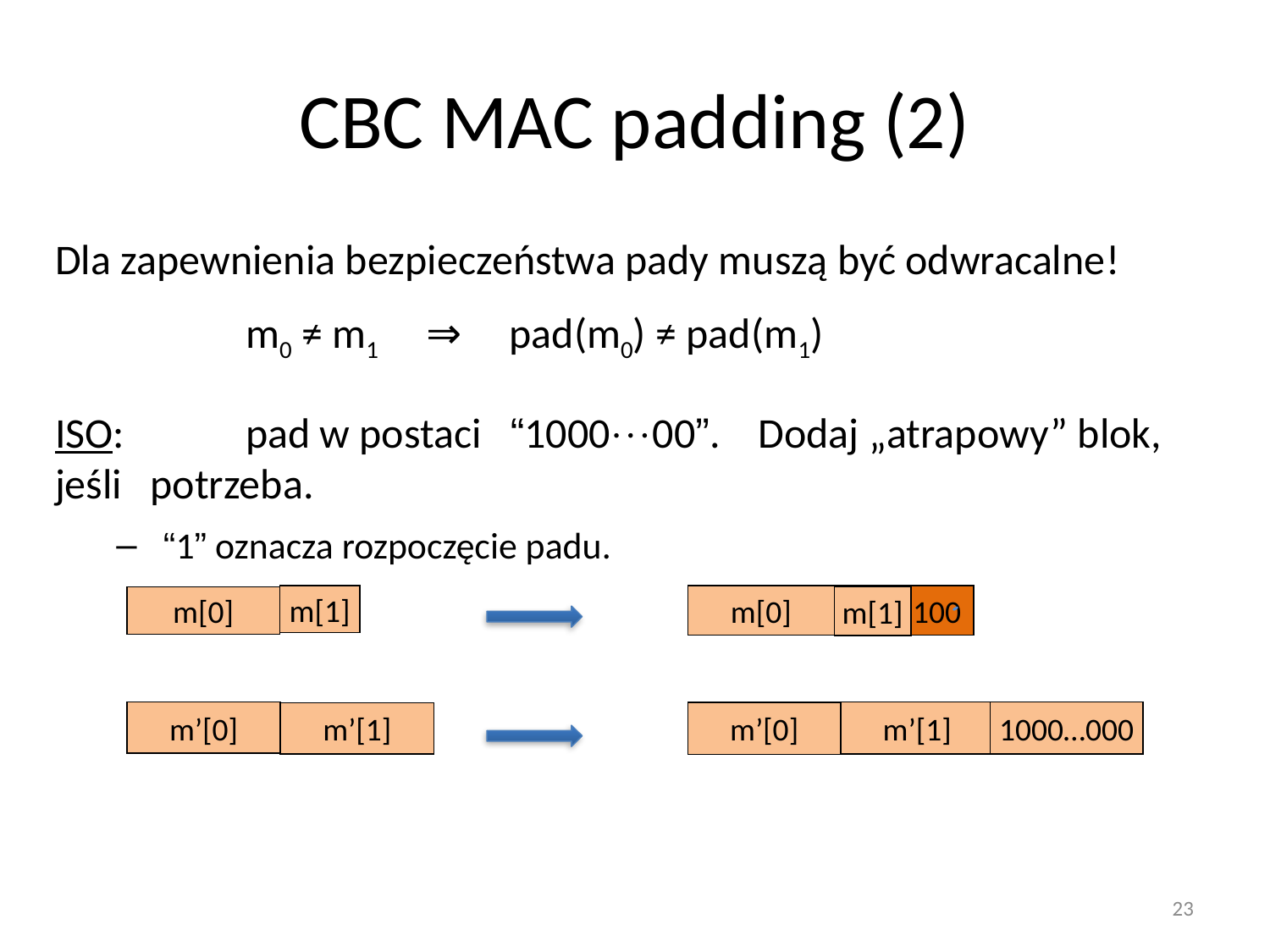

# CBC MAC padding (2)
Dla zapewnienia bezpieczeństwa pady muszą być odwracalne!
		m0 ≠ m1     ⇒     pad(m0) ≠ pad(m1)
ISO:   	pad w postaci   “1000…00”.    Dodaj „atrapowy” blok, jeśli 	potrzeba.
 “1” oznacza rozpoczęcie padu.
m[1]
m[0]
m[0]
100
m[1]

m’[0]
m’[1]
m’[1]
1000…000
m’[0]

23